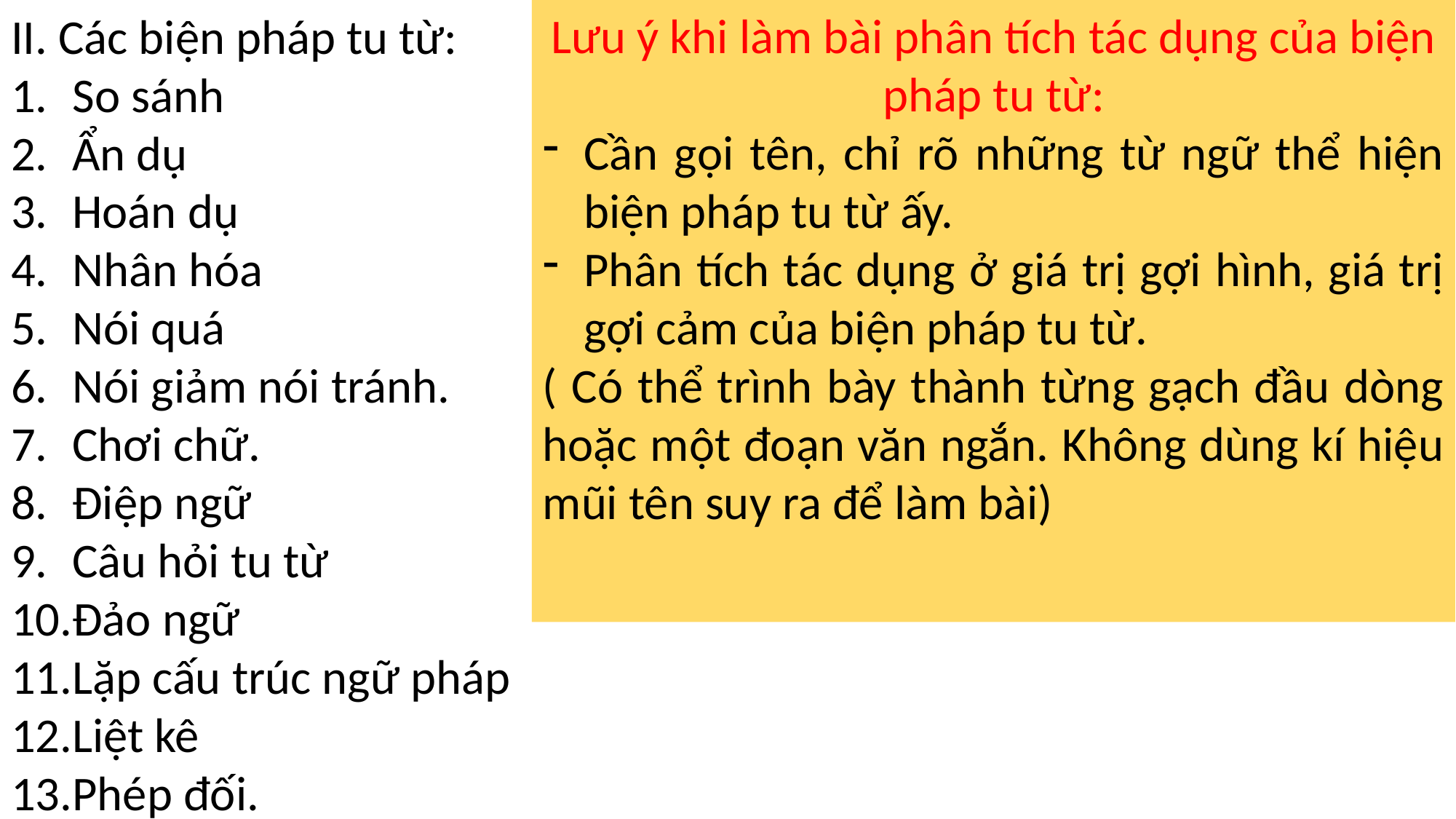

II. Các biện pháp tu từ:
So sánh
Ẩn dụ
Hoán dụ
Nhân hóa
Nói quá
Nói giảm nói tránh.
Chơi chữ.
Điệp ngữ
Câu hỏi tu từ
Đảo ngữ
Lặp cấu trúc ngữ pháp
Liệt kê
Phép đối.
Lưu ý khi làm bài phân tích tác dụng của biện pháp tu từ:
Cần gọi tên, chỉ rõ những từ ngữ thể hiện biện pháp tu từ ấy.
Phân tích tác dụng ở giá trị gợi hình, giá trị gợi cảm của biện pháp tu từ.
( Có thể trình bày thành từng gạch đầu dòng hoặc một đoạn văn ngắn. Không dùng kí hiệu mũi tên suy ra để làm bài)